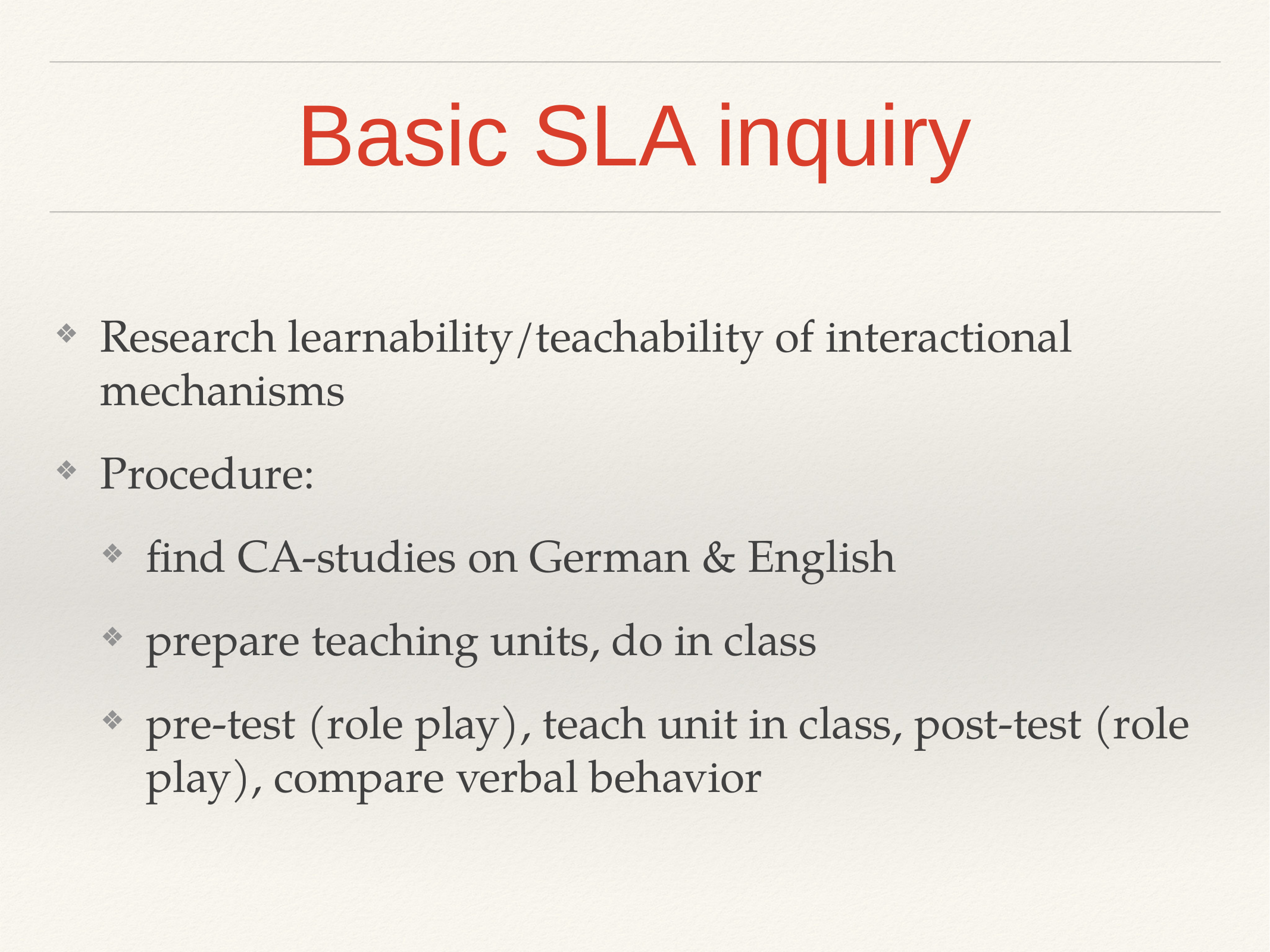

# Basic SLA inquiry
Research learnability/teachability of interactional mechanisms
Procedure:
find CA-studies on German & English
prepare teaching units, do in class
pre-test (role play), teach unit in class, post-test (role play), compare verbal behavior